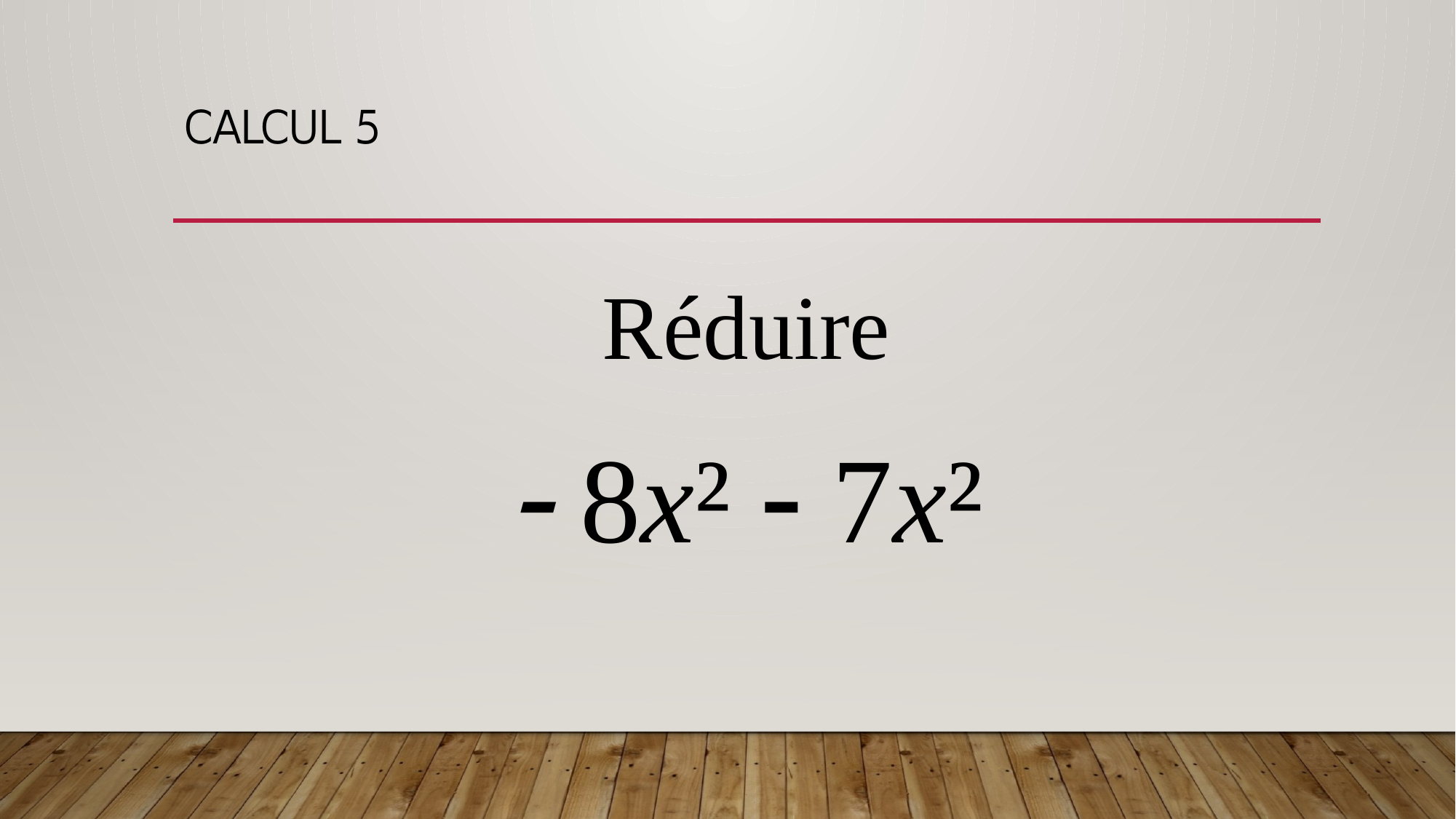

# CALCUL 5
Réduire
− 8x² − 7x²